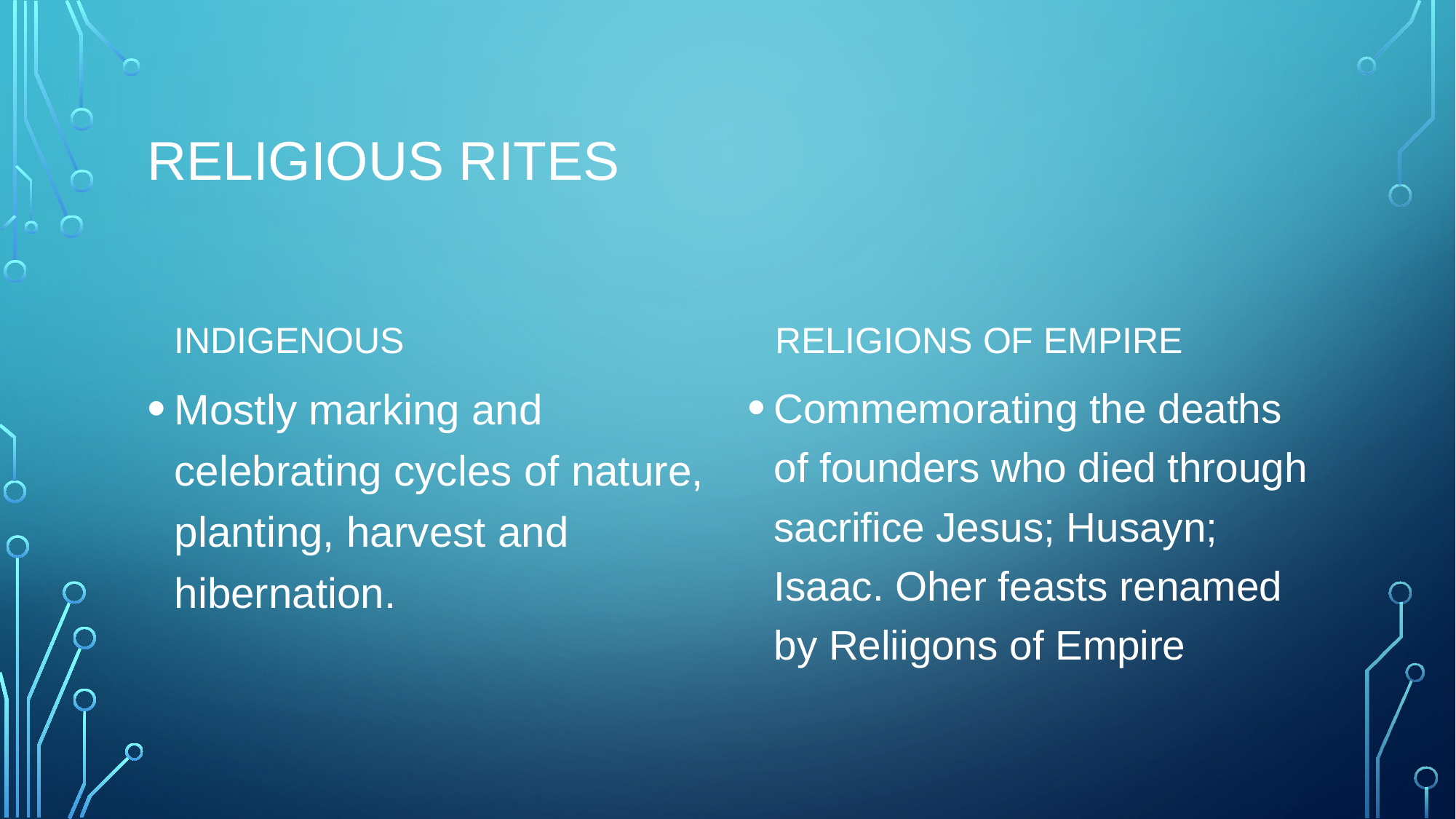

# Religious rites
religions of empire
Indigenous
Mostly marking and celebrating cycles of nature, planting, harvest and hibernation.
Commemorating the deaths of founders who died through sacrifice Jesus; Husayn; Isaac. Oher feasts renamed by Reliigons of Empire